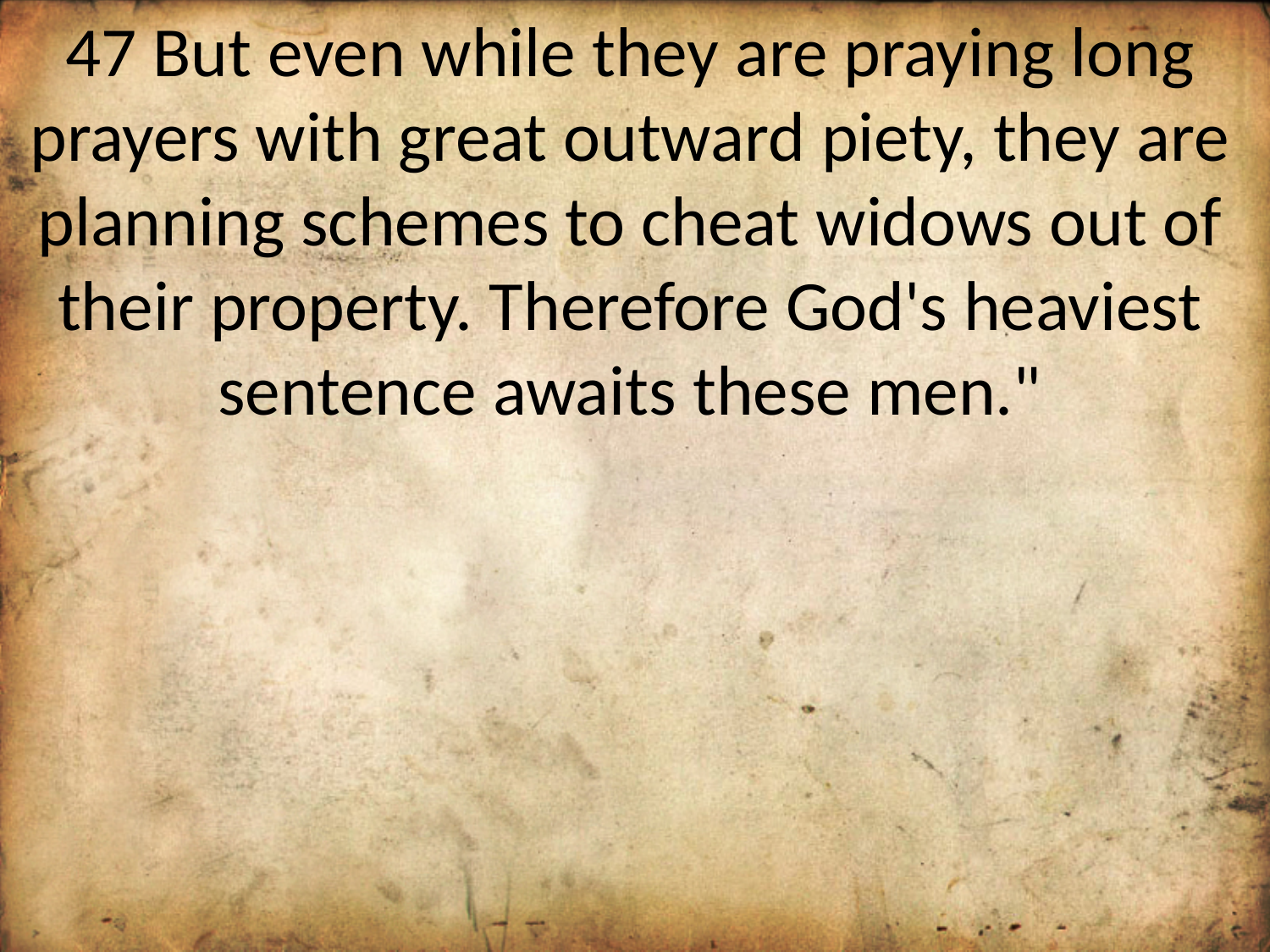

47 But even while they are praying long prayers with great outward piety, they are planning schemes to cheat widows out of their property. Therefore God's heaviest sentence awaits these men."